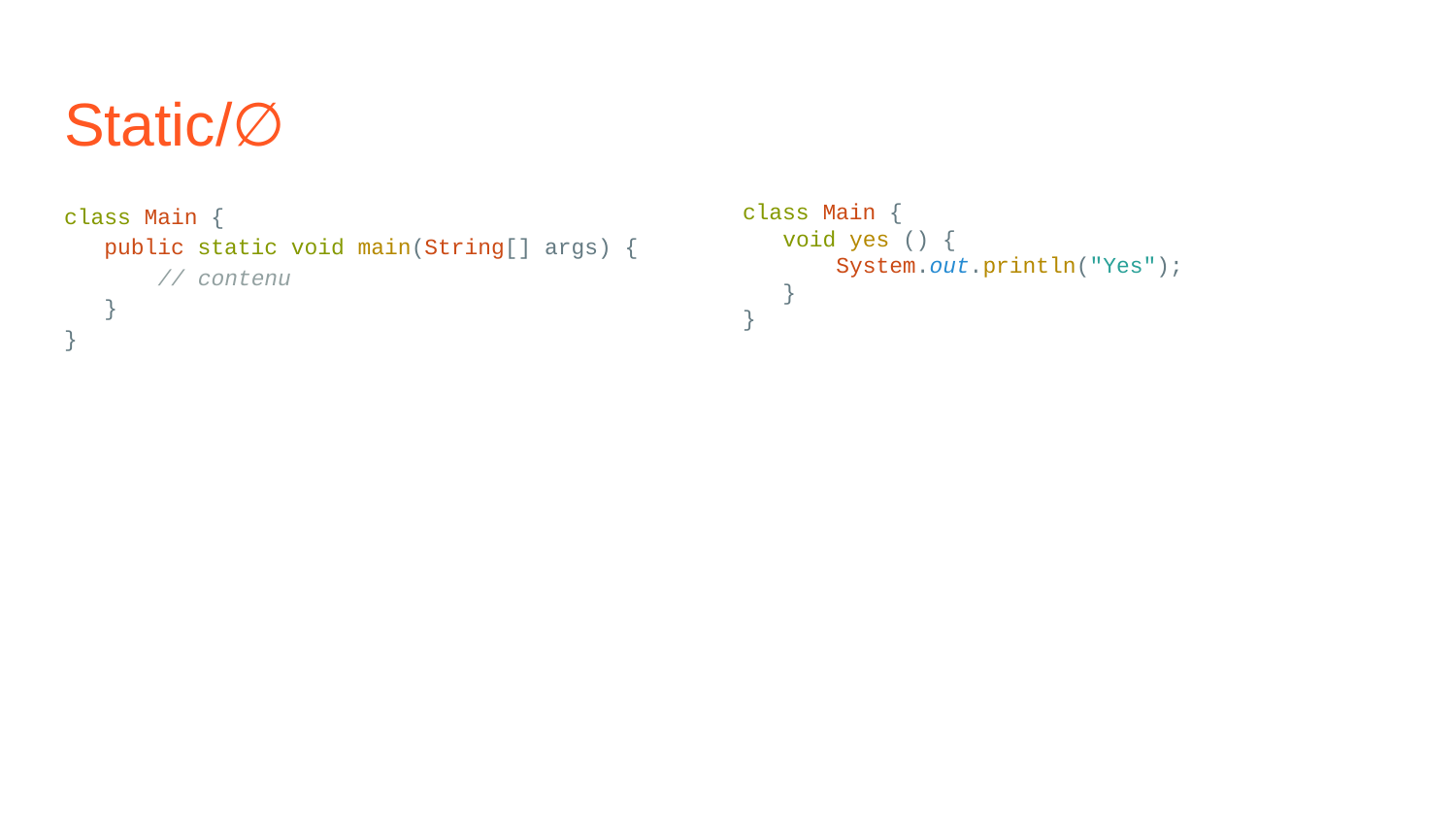

# Static/∅
class Main {
   public static void main(String[] args) {
       // contenu
   }
}

class Main {
   void yes () {
       System.out.println("Yes");
   }
}